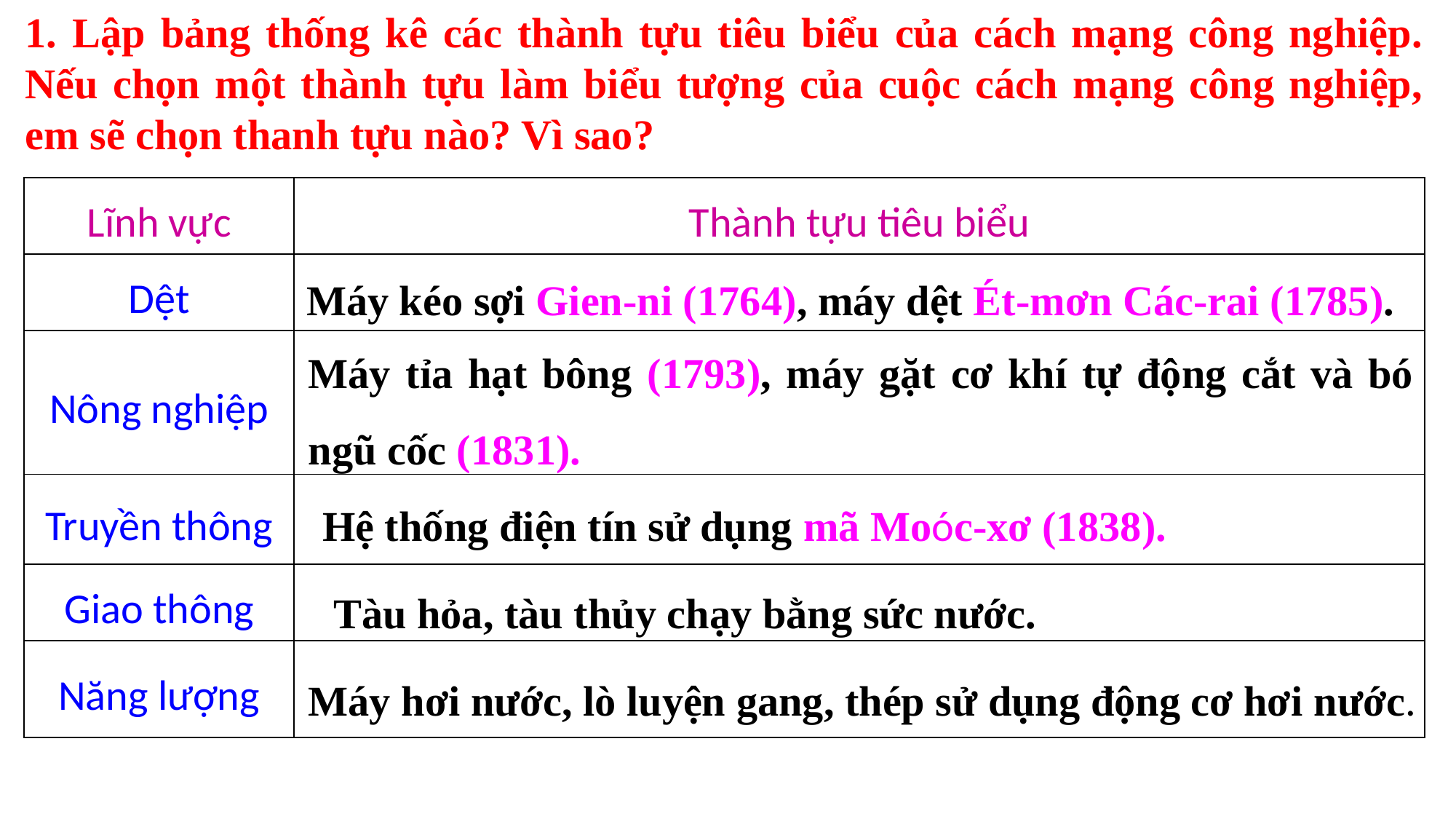

1. Lập bảng thống kê các thành tựu tiêu biểu của cách mạng công nghiệp. Nếu chọn một thành tựu làm biểu tượng của cuộc cách mạng công nghiệp, em sẽ chọn thanh tựu nào? Vì sao?
| Lĩnh vực | Thành tựu tiêu biểu |
| --- | --- |
| Dệt |  |
| Nông nghiệp |  |
| Truyền thông |  |
| Giao thông |  |
| Năng lượng |  |
Máy kéo sợi Gien-ni (1764), máy dệt Ét-mơn Các-rai (1785).
Máy tỉa hạt bông (1793), máy gặt cơ khí tự động cắt và bó ngũ cốc (1831).
Hệ thống điện tín sử dụng mã Moóc-xơ (1838).
Tàu hỏa, tàu thủy chạy bằng sức nước.
Máy hơi nước, lò luyện gang, thép sử dụng động cơ hơi nước.